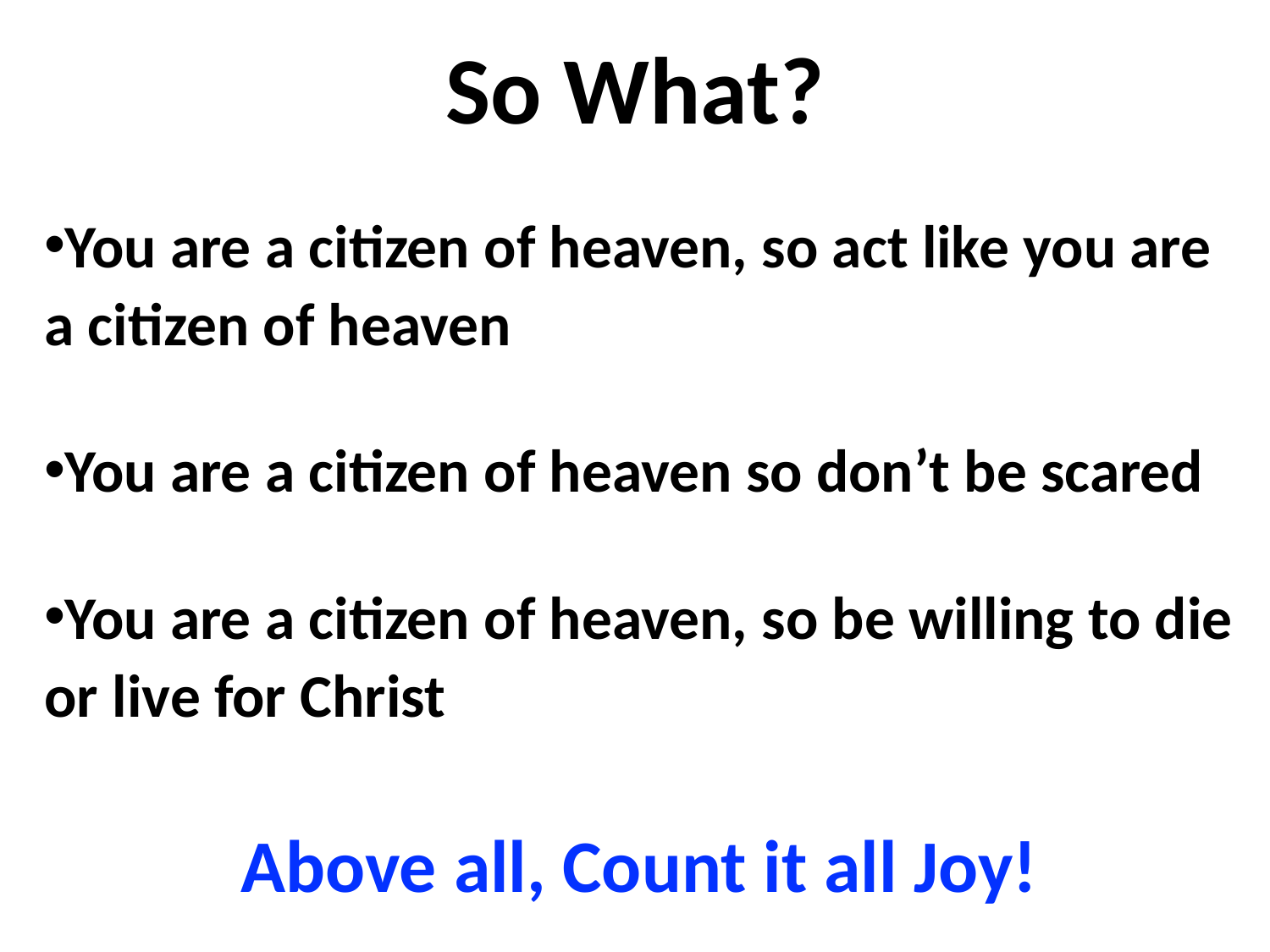

# So What?
You are a citizen of heaven, so act like you are a citizen of heaven

You are a citizen of heaven so don’t be scared

You are a citizen of heaven, so be willing to die or live for Christ

Above all, Count it all Joy!